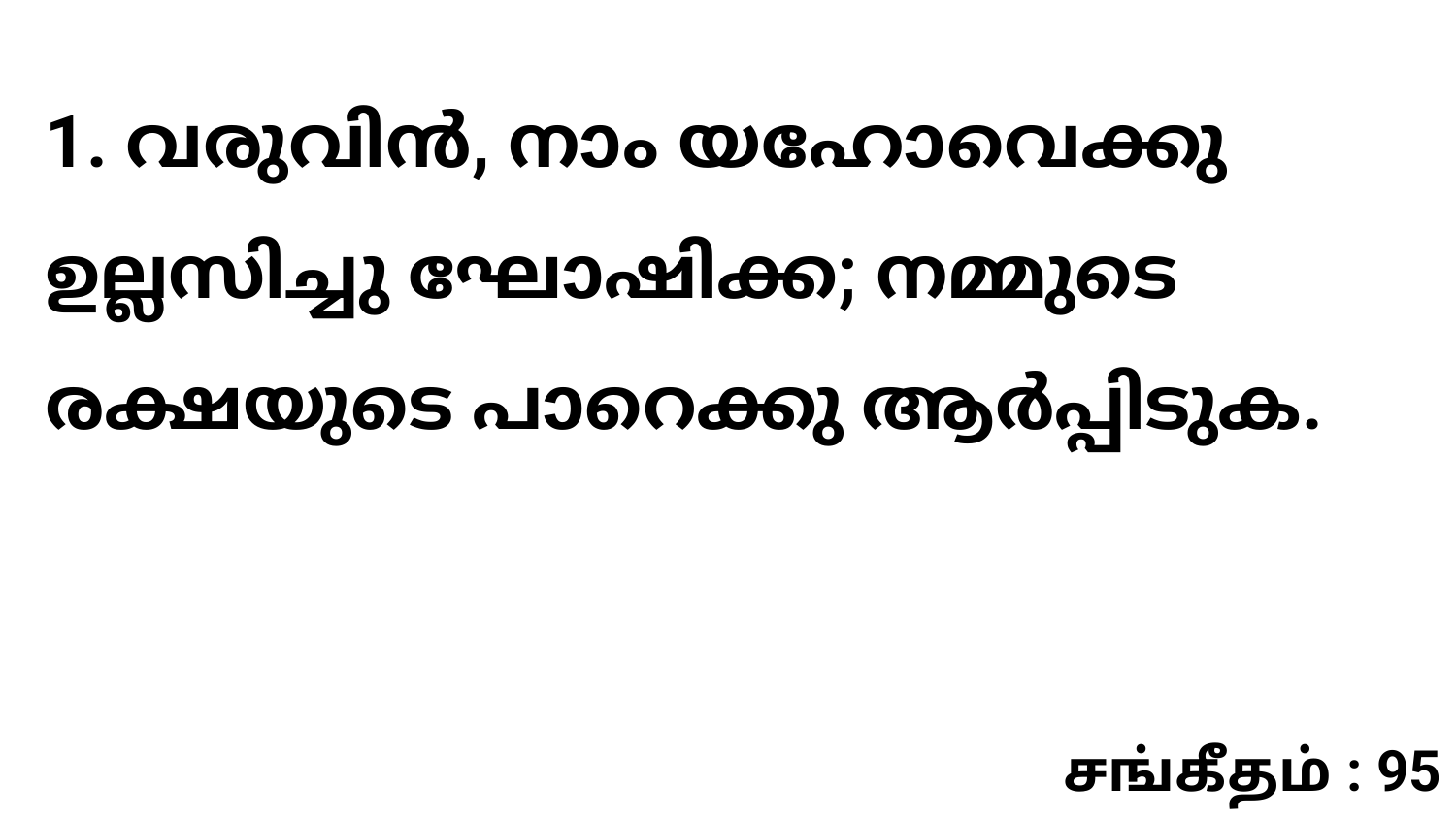

1. വരുവിൻ, നാം യഹോവെക്കു ഉല്ലസിച്ചു ഘോഷിക്ക; നമ്മുടെ രക്ഷയുടെ പാറെക്കു ആർപ്പിടുക.
சங்கீதம் : 95